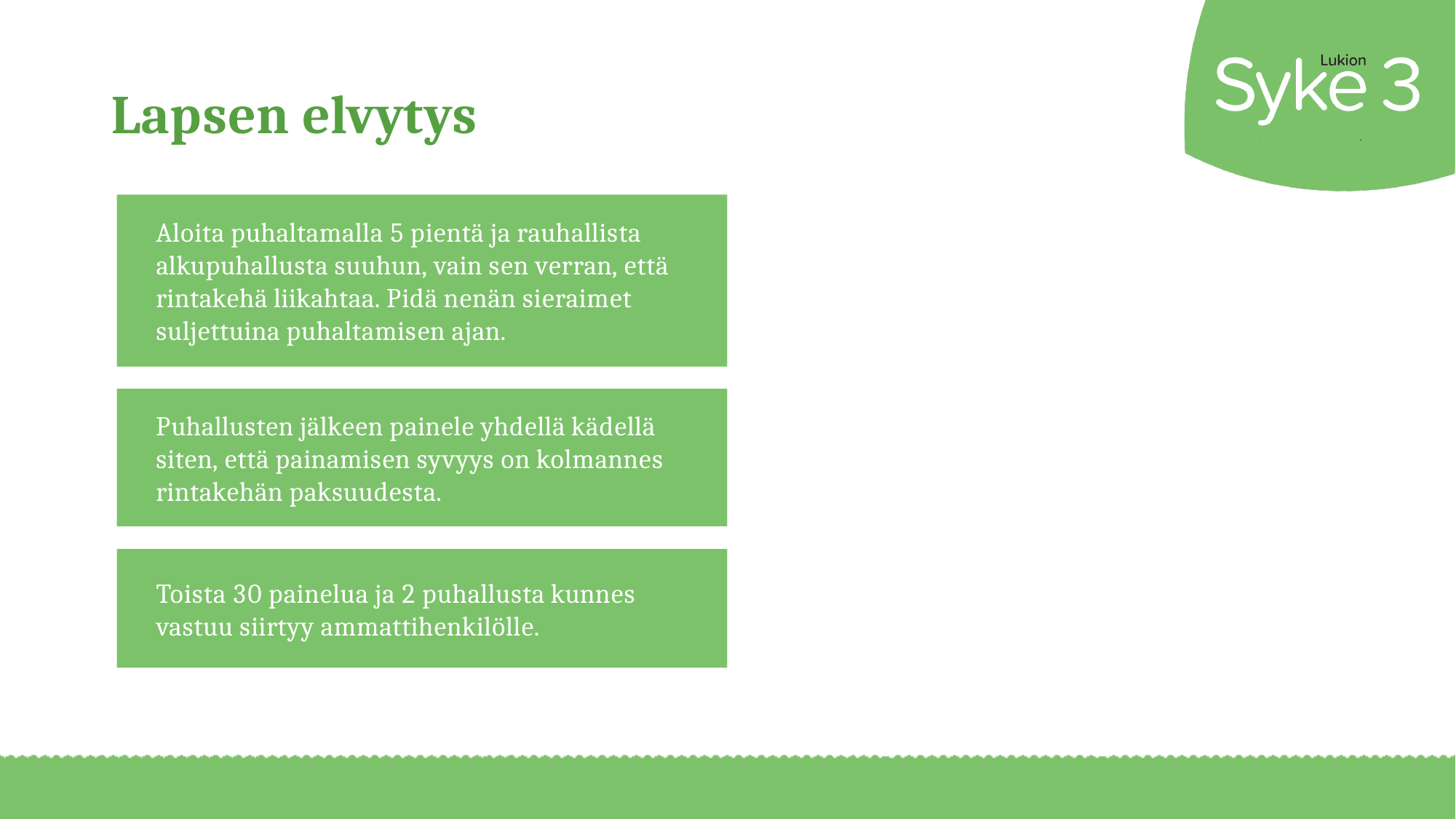

# Lapsen elvytys
Aloita puhaltamalla 5 pientä ja rauhallista alkupuhallusta suuhun, vain sen verran, että rintakehä liikahtaa. Pidä nenän sieraimet suljettuina puhaltamisen ajan.
Puhallusten jälkeen painele yhdellä kädellä siten, että painamisen syvyys on kolmannes rintakehän paksuudesta.
Toista 30 painelua ja 2 puhallusta kunnes vastuu siirtyy ammattihenkilölle.